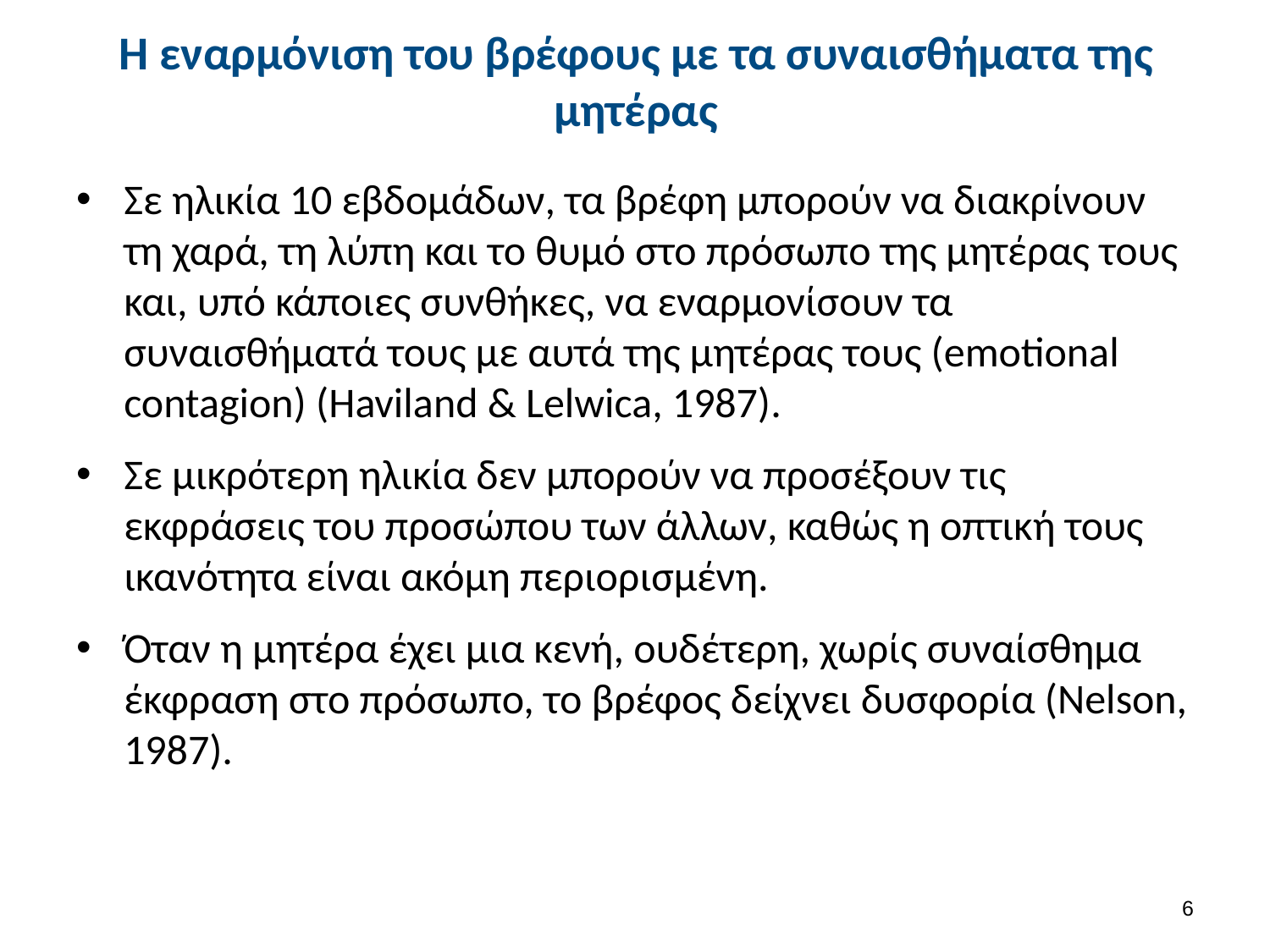

# Η εναρμόνιση του βρέφους με τα συναισθήματα της μητέρας
Σε ηλικία 10 εβδομάδων, τα βρέφη μπορούν να διακρίνουν τη χαρά, τη λύπη και το θυμό στο πρόσωπο της μητέρας τους και, υπό κάποιες συνθήκες, να εναρμονίσουν τα συναισθήματά τους με αυτά της μητέρας τους (emotional contagion) (Haviland & Lelwica, 1987).
Σε μικρότερη ηλικία δεν μπορούν να προσέξουν τις εκφράσεις του προσώπου των άλλων, καθώς η οπτική τους ικανότητα είναι ακόμη περιορισμένη.
Όταν η μητέρα έχει μια κενή, ουδέτερη, χωρίς συναίσθημα έκφραση στο πρόσωπο, το βρέφος δείχνει δυσφορία (Nelson, 1987).

6